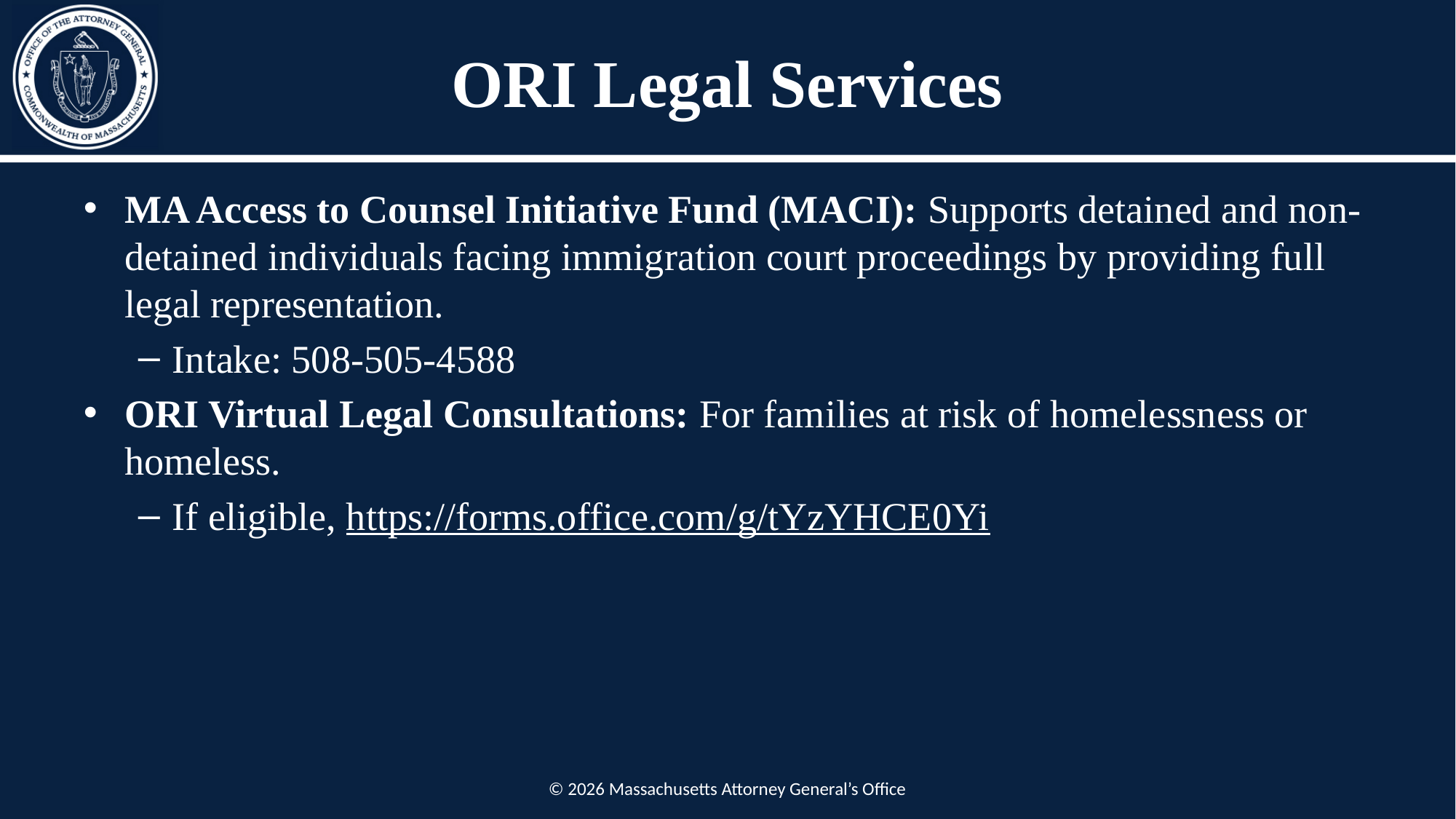

# ORI Legal Services
MA Access to Counsel Initiative Fund (MACI): Supports detained and non-detained individuals facing immigration court proceedings by providing full legal representation.
Intake: 508-505-4588
ORI Virtual Legal Consultations: For families at risk of homelessness or homeless.
If eligible, https://forms.office.com/g/tYzYHCE0Yi
© 2026 Massachusetts Attorney General’s Office